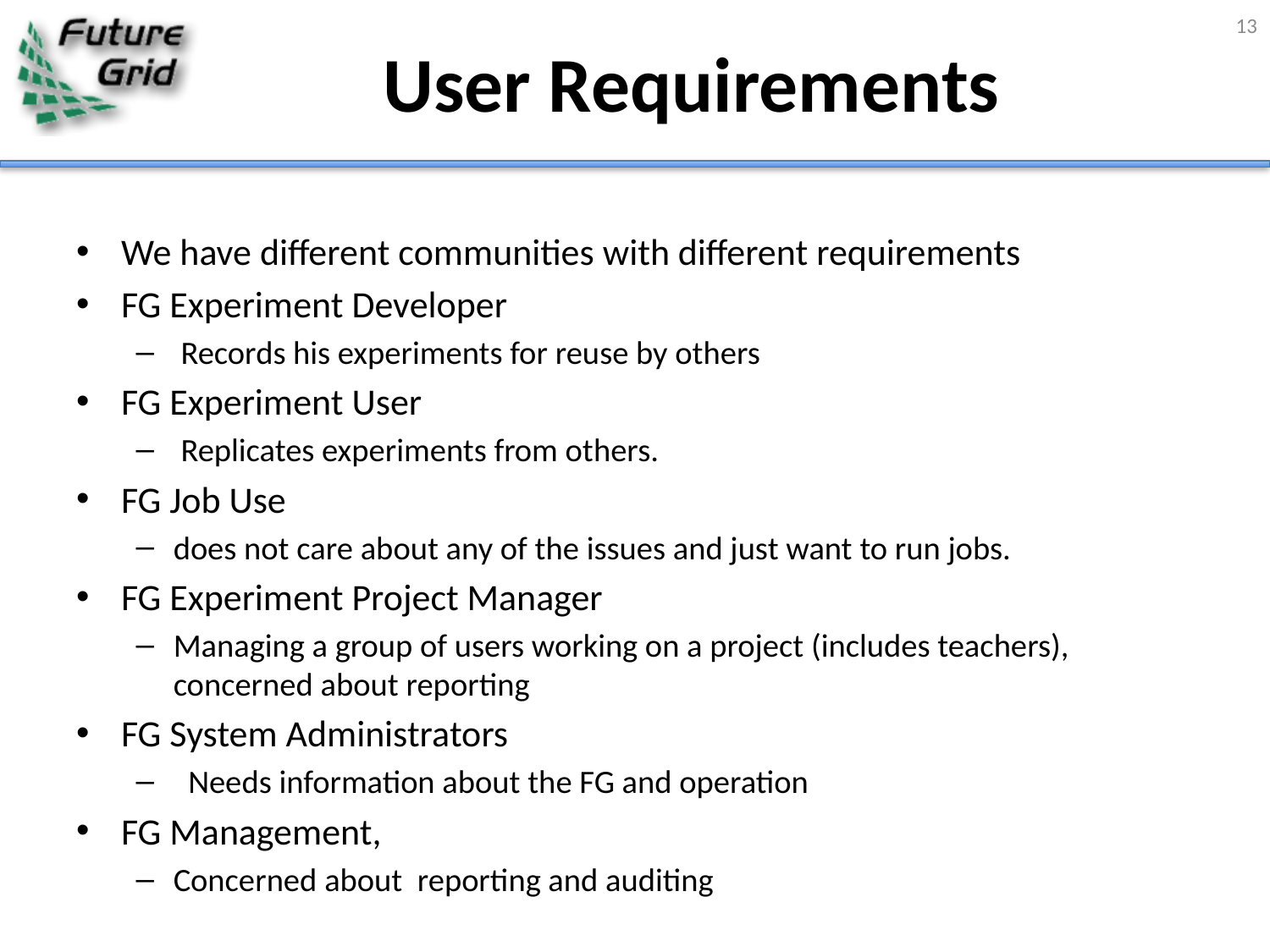

13
# User Requirements
We have different communities with different requirements
FG Experiment Developer
 Records his experiments for reuse by others
FG Experiment User
 Replicates experiments from others.
FG Job Use
does not care about any of the issues and just want to run jobs.
FG Experiment Project Manager
Managing a group of users working on a project (includes teachers), concerned about reporting
FG System Administrators
  Needs information about the FG and operation
FG Management,
Concerned about  reporting and auditing